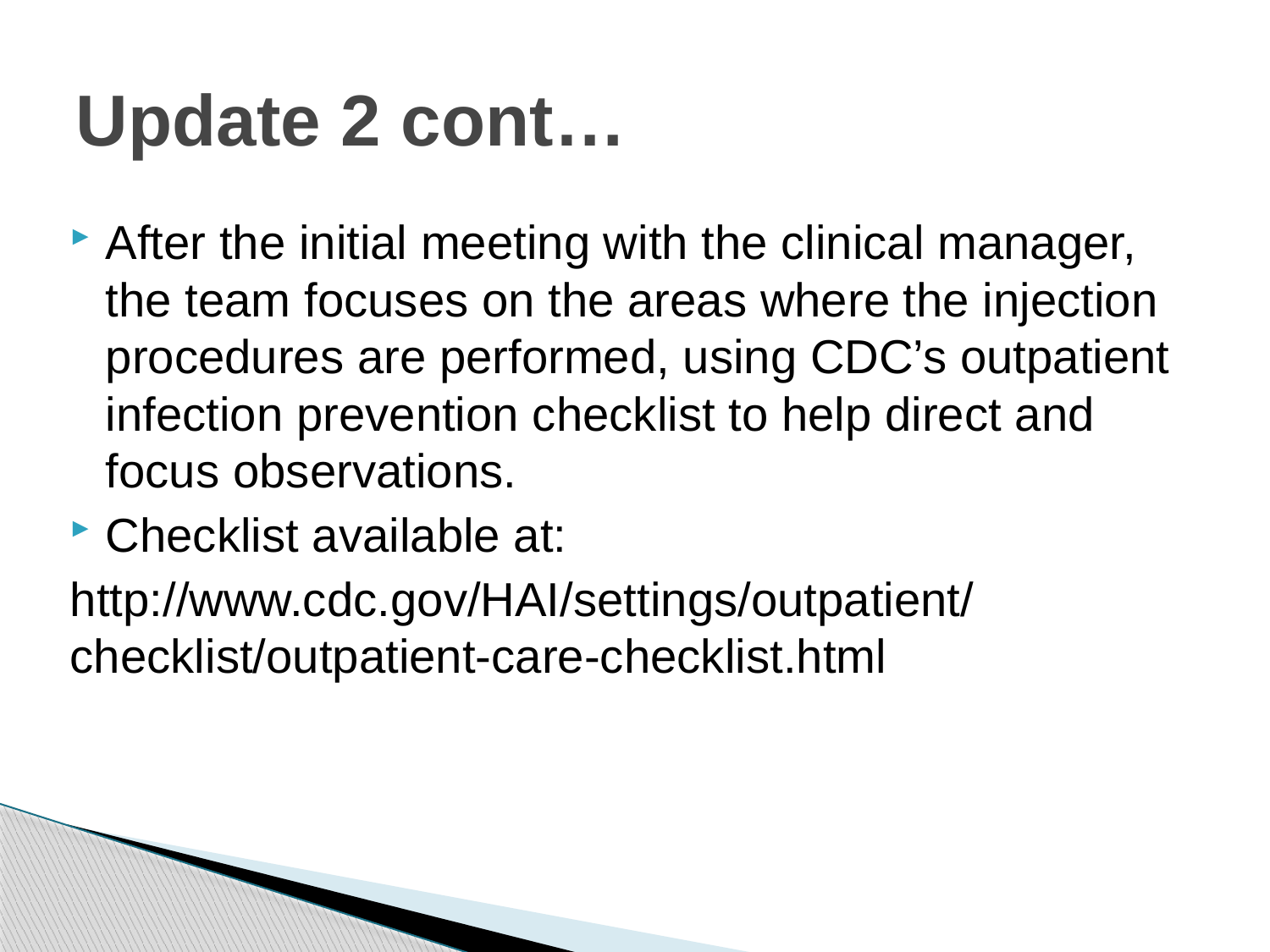

# Update 2 cont…
After the initial meeting with the clinical manager, the team focuses on the areas where the injection procedures are performed, using CDC’s outpatient infection prevention checklist to help direct and focus observations.
Checklist available at:
http://www.cdc.gov/HAI/settings/outpatient/checklist/outpatient-care-checklist.html